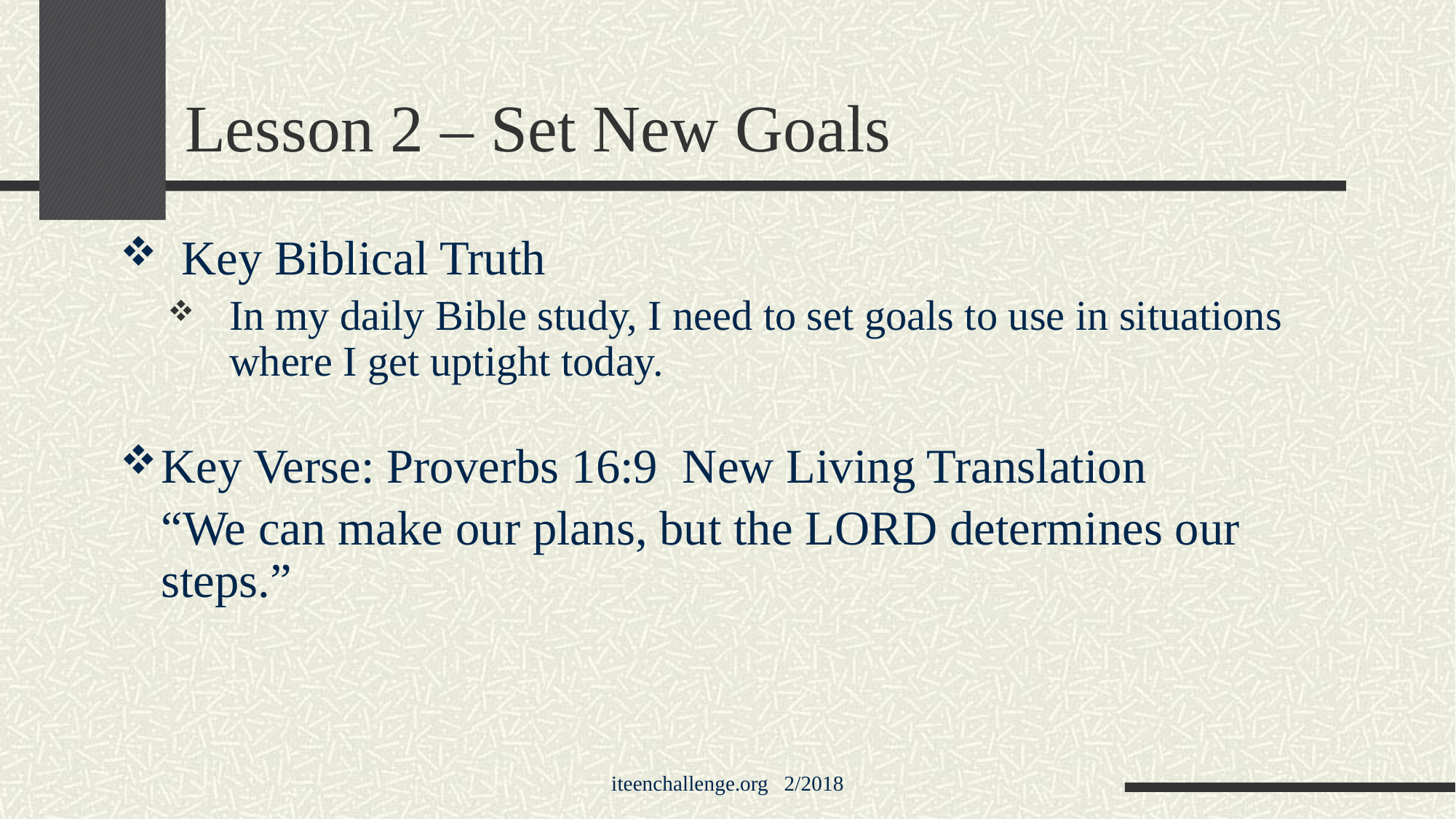

# Lesson 2 – Set New Goals
Key Biblical Truth
In my daily Bible study, I need to set goals to use in situations where I get uptight today.
Key Verse: Proverbs 16:9  New Living Translation
	“We can make our plans, but the LORD determines our steps.”

iteenchallenge.org   2/2018